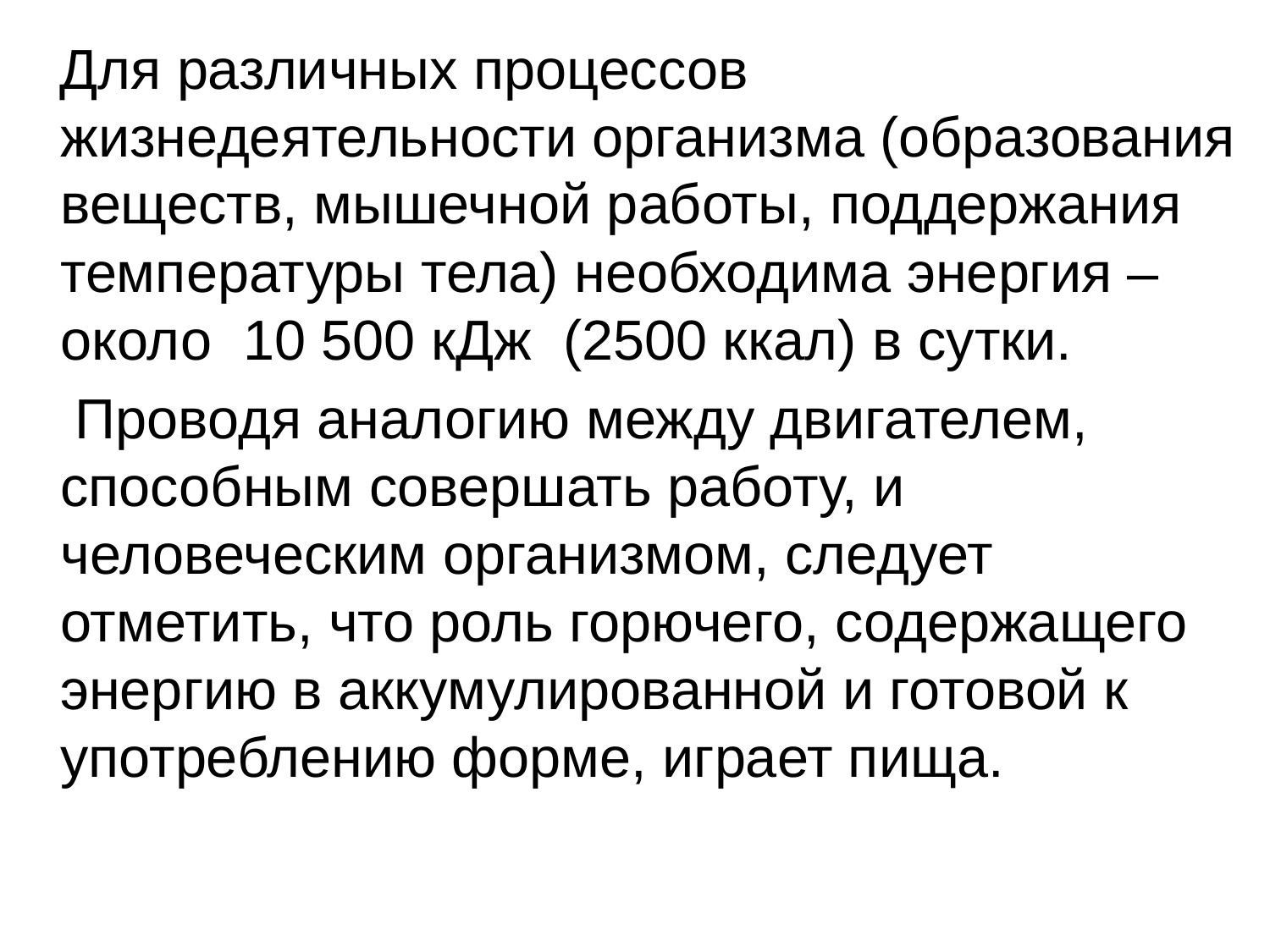

Для различных процессов жизнедеятельности организма (образования веществ, мышечной работы, поддержания температуры тела) необходима энергия – около  10 500 кДж  (2500 ккал) в сутки.
    Проводя аналогию между двигателем, способным совершать работу, и человеческим организмом, следует отметить, что роль горючего, содержащего энергию в аккумулированной и готовой к употреблению форме, играет пища.